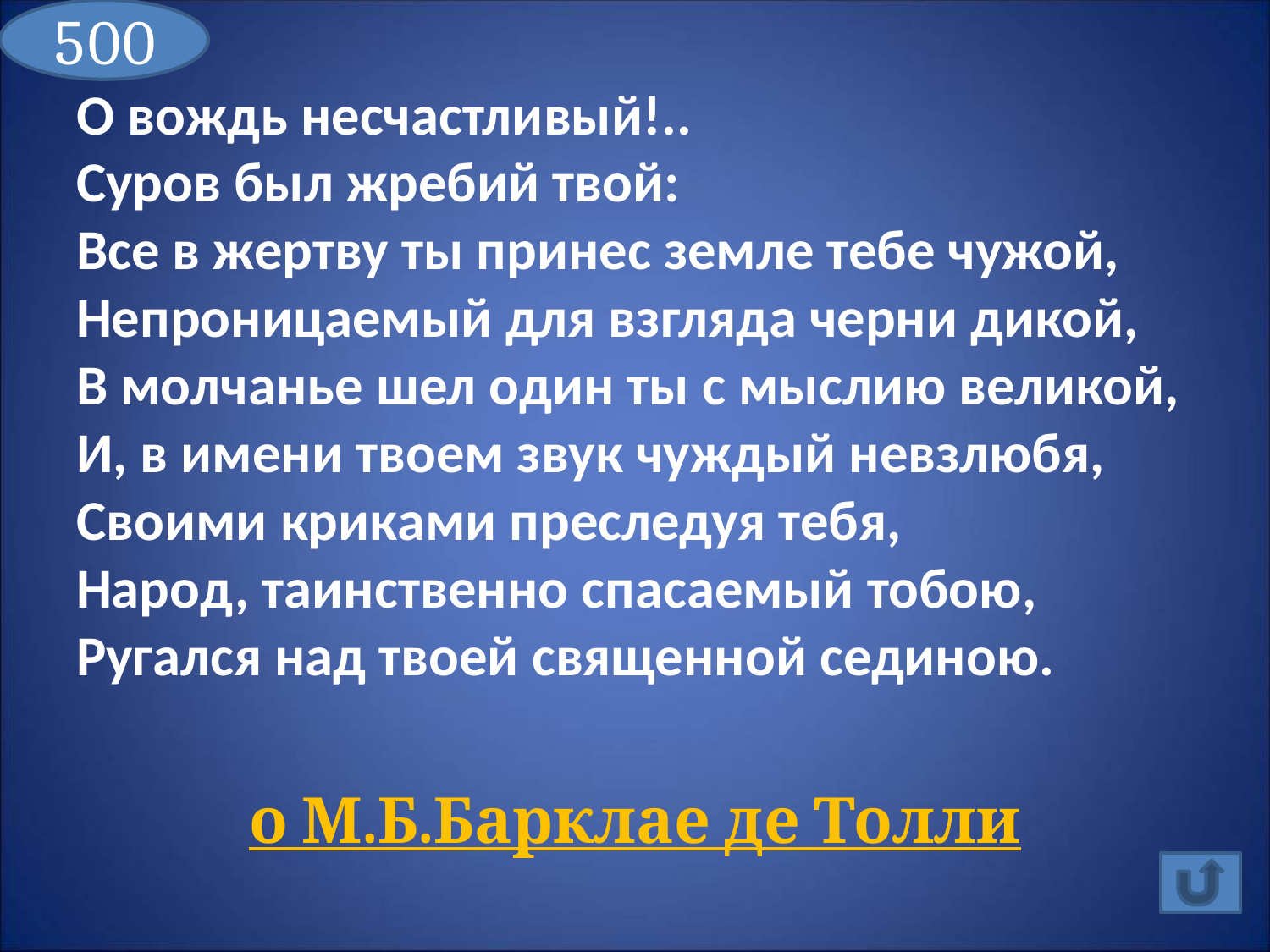

500
# О вождь несчастливый!.. Суров был жребий твой: Все в жертву ты принес земле тебе чужой, Непроницаемый для взгляда черни дикой, В молчанье шел один ты с мыслию великой, И, в имени твоем звук чуждый невзлюбя, Своими криками преследуя тебя, Народ, таинственно спасаемый тобою, Ругался над твоей священной сединою.
о М.Б.Барклае де Толли